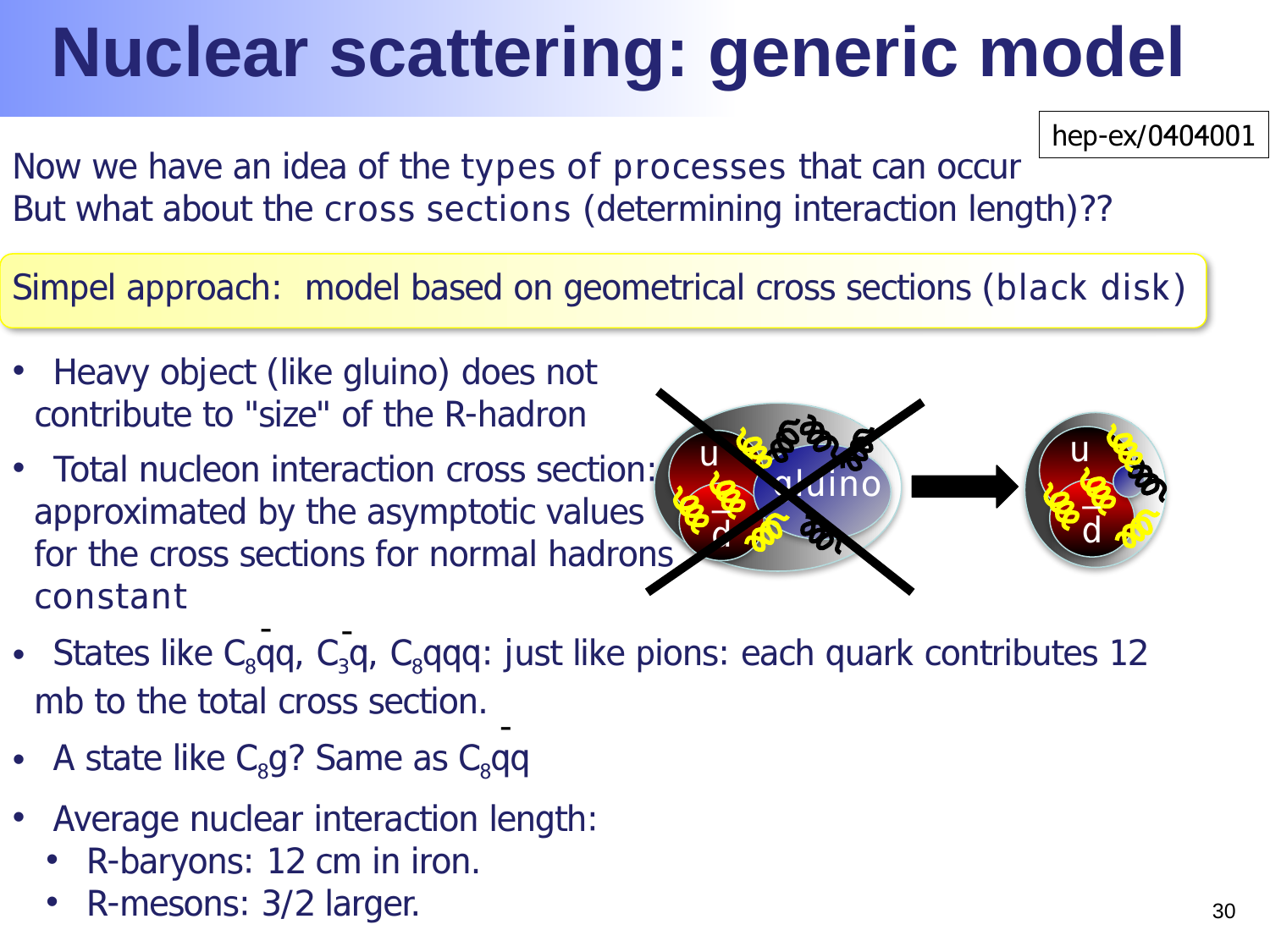

# Nuclear scattering: generic model
hep-ex/0404001
Now we have an idea of the types of processes that can occur
But what about the cross sections (determining interaction length)??

Simpel approach:  model based on geometrical cross sections (black disk)

 Heavy object (like gluino) does not
  contribute to "size" of the R-hadron
 Total nucleon interaction cross section:
  approximated by the asymptotic values
  for the cross sections for normal hadrons
  constant
 States like C8qq, C3q, C8qqq: just like pions: each quark contributes 12
  mb to the total cross section.
 A state like C8g? Same as C8qq
 Average nuclear interaction length:
 R-baryons: 12 cm in iron.
 R-mesons: 3/2 larger.

    gluino

    u
    u

    _

    _

    d
    d

-
-
-
30